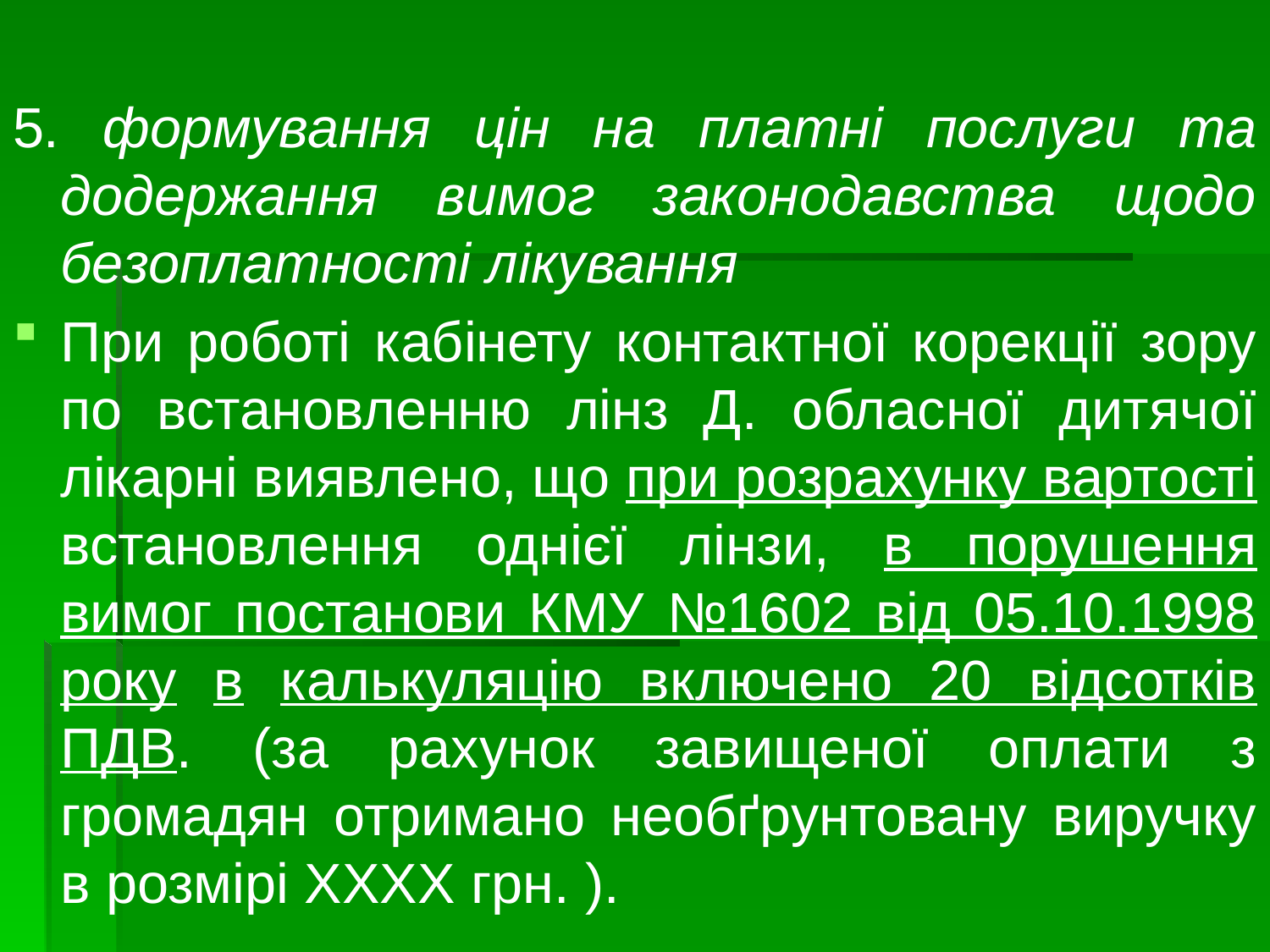

#
5. формування цін на платні послуги та додержання вимог законодавства щодо безоплатності лікування
При роботі кабінету контактної корекції зору по встановленню лінз Д. обласної дитячої лікарні виявлено, що при розрахунку вартості встановлення однієї лінзи, в порушення вимог постанови КМУ №1602 від 05.10.1998 року в калькуляцію включено 20 відсотків ПДВ. (за рахунок завищеної оплати з громадян отримано необґрунтовану виручку в розмірі ХХХХ грн. ).